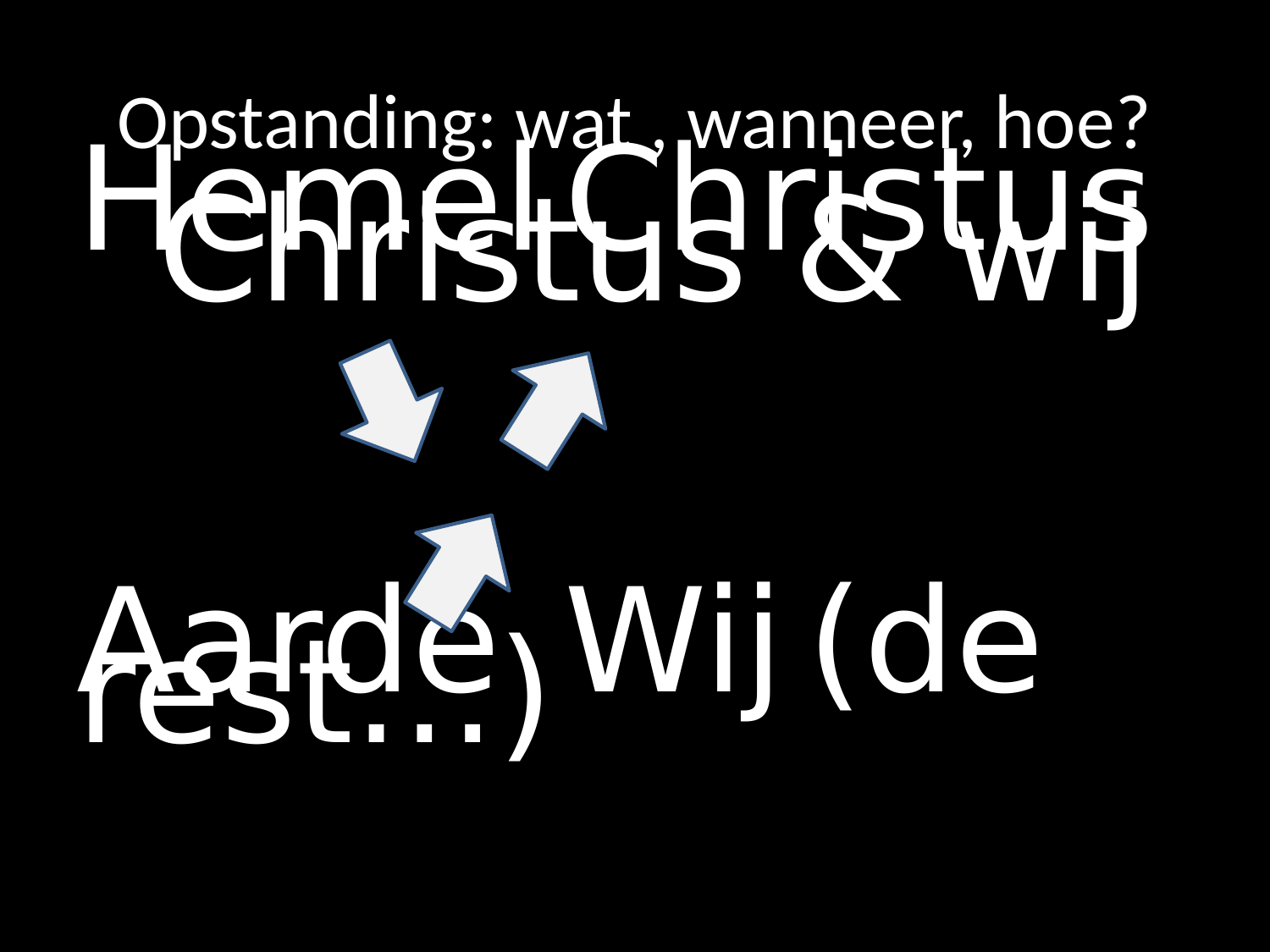

# Opstanding: wat , wanneer, hoe?
Hemel	Christus		Christus & wij

Aarde	Wij			(de rest…)